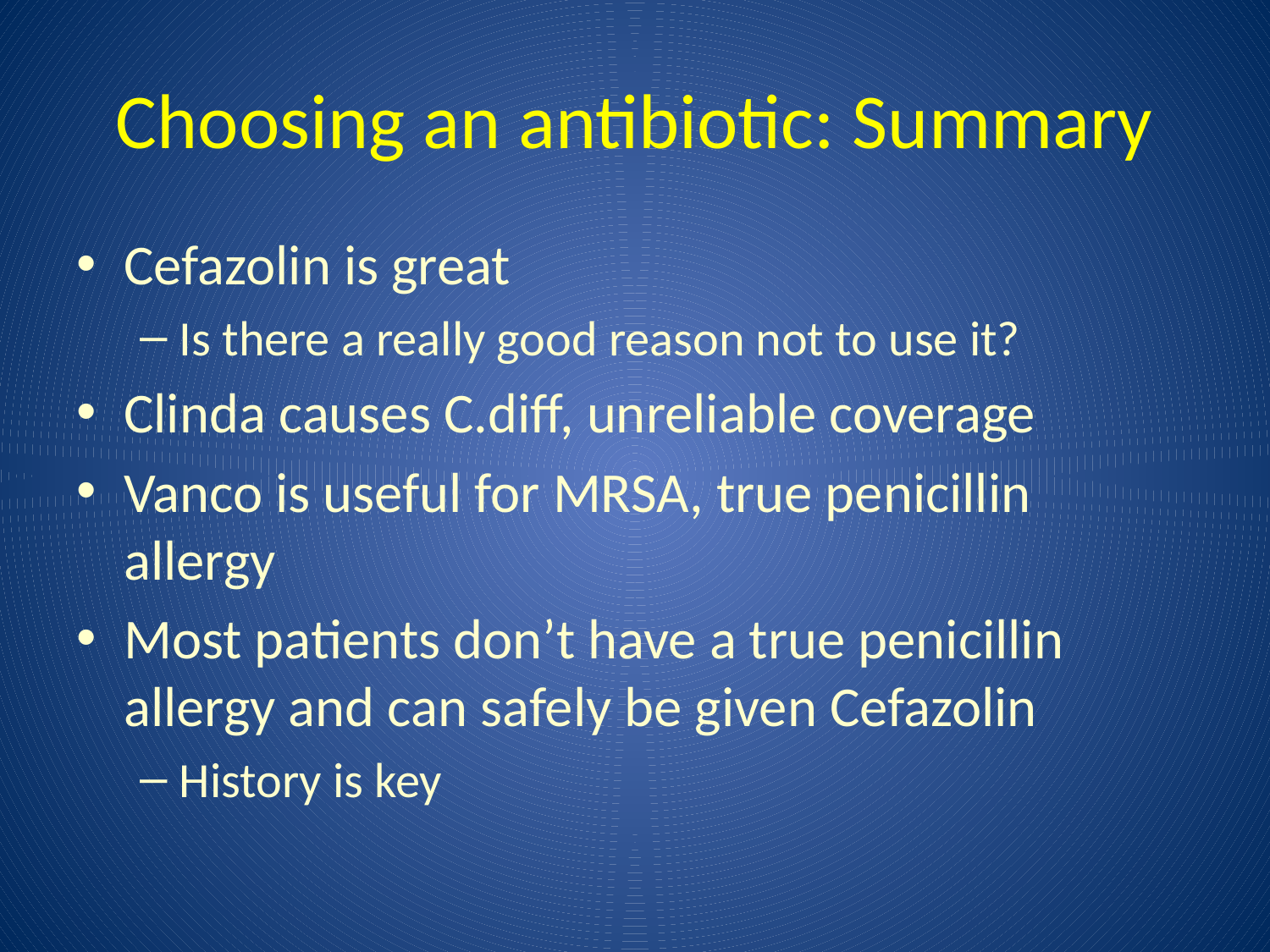

# Choosing an antibiotic: Summary
Cefazolin is great
Is there a really good reason not to use it?
Clinda causes C.diff, unreliable coverage
Vanco is useful for MRSA, true penicillin allergy
Most patients don’t have a true penicillin allergy and can safely be given Cefazolin
History is key